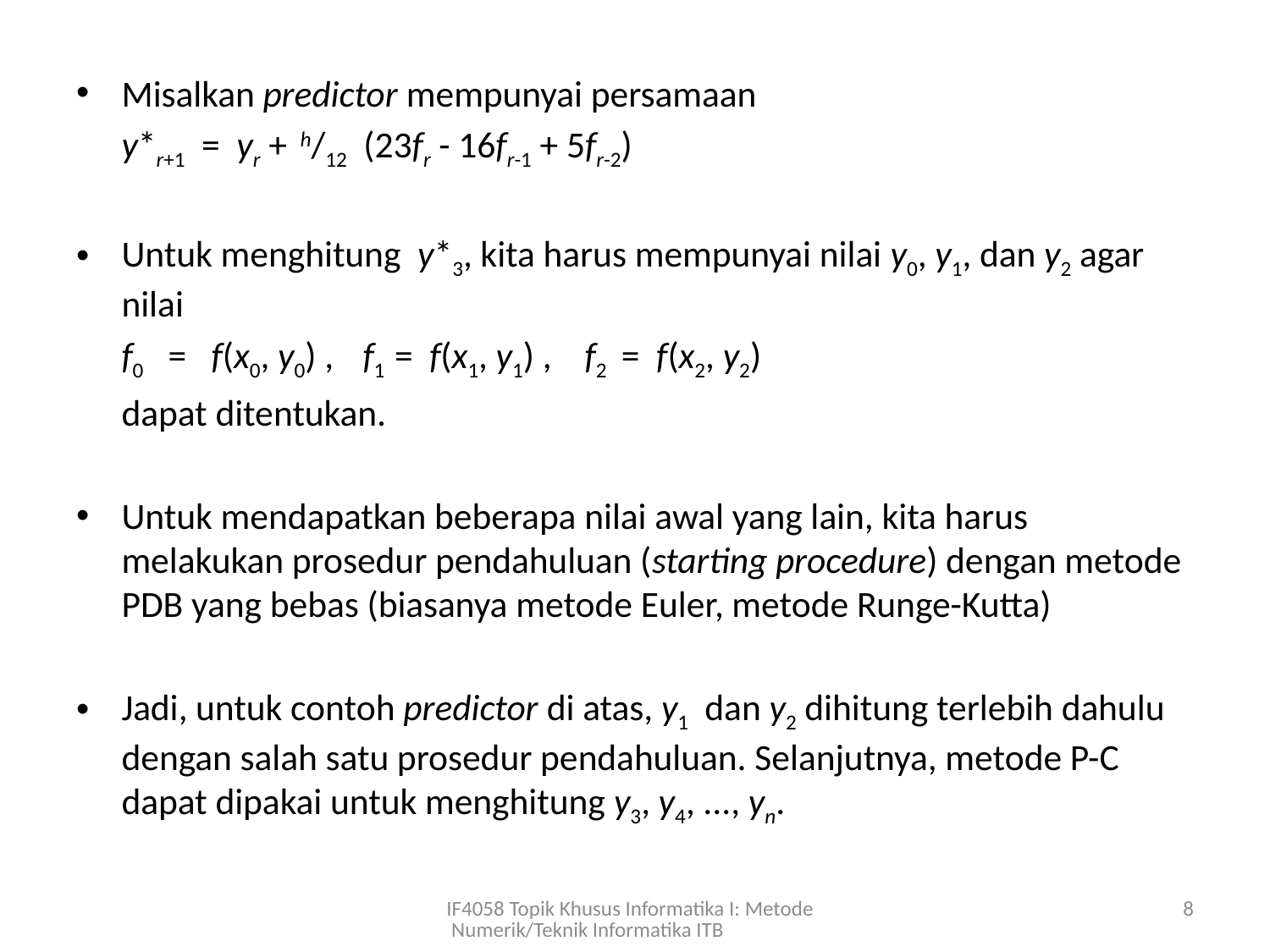

Misalkan predictor mempunyai persamaan
		y*r+1  =  yr +  h/12  (23fr - 16fr-1 + 5fr-2)

Untuk menghitung  y*3, kita harus mempunyai nilai y0, y1, dan y2 agar nilai
		f0   =   f(x0, y0) , 	f1  =  f(x1, y1) ,    f2   =  f(x2, y2)
 	dapat ditentukan.

Untuk mendapatkan beberapa nilai awal yang lain, kita harus melakukan prosedur pendahuluan (starting procedure) dengan metode PDB yang bebas (biasanya metode Euler, metode Runge-Kutta)

Jadi, untuk contoh predictor di atas, y1  dan y2 dihitung terlebih dahulu dengan salah satu prosedur pendahuluan. Selanjutnya, metode P-C dapat dipakai untuk menghitung y3, y4, ..., yn.

IF4058 Topik Khusus Informatika I: Metode  Numerik/Teknik Informatika ITB
8